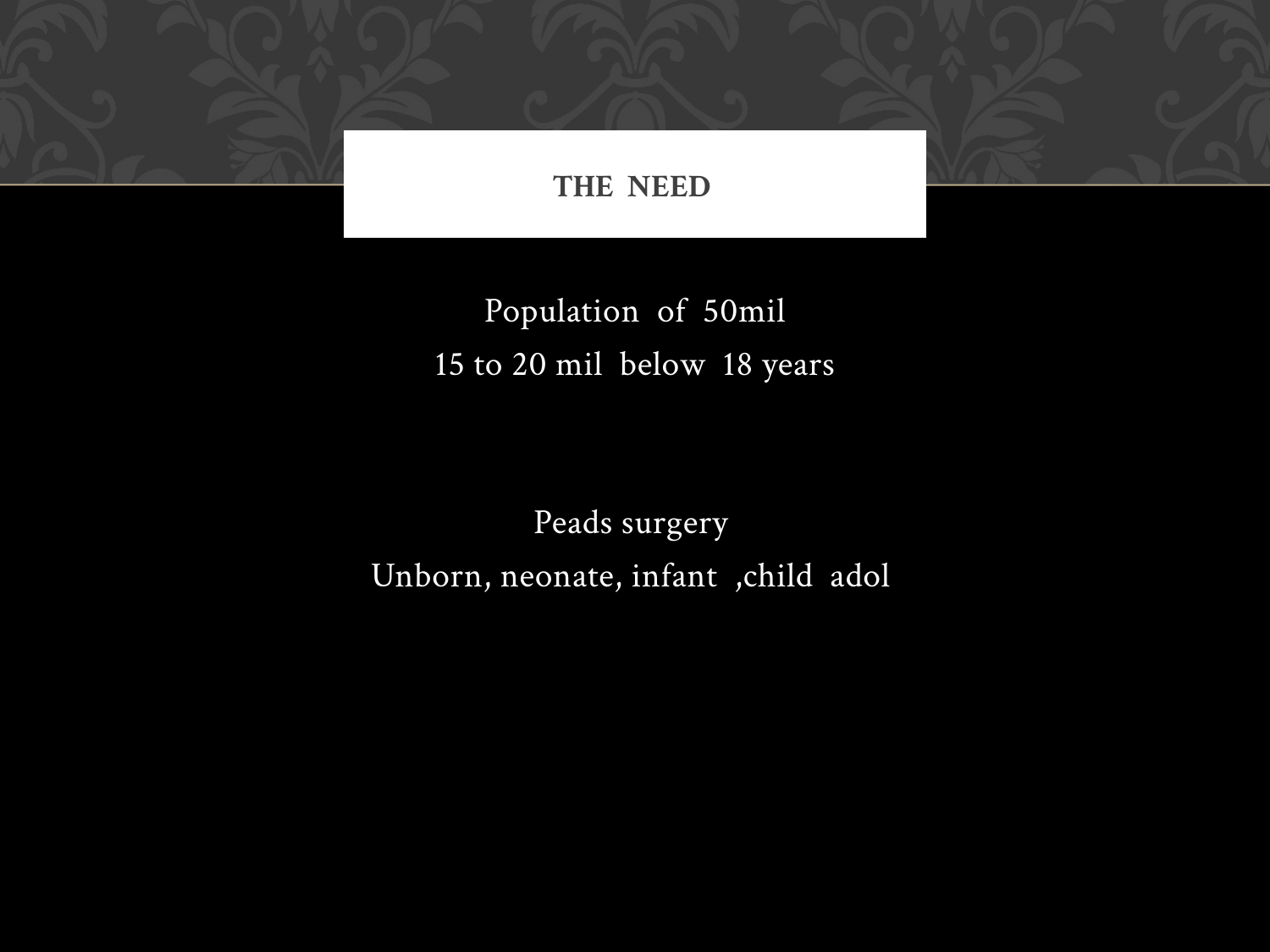

# The  need
Population  of  50mil
15 to 20 mil  below  18 years

Peads surgery
Unborn, neonate, infant  ,child  adol